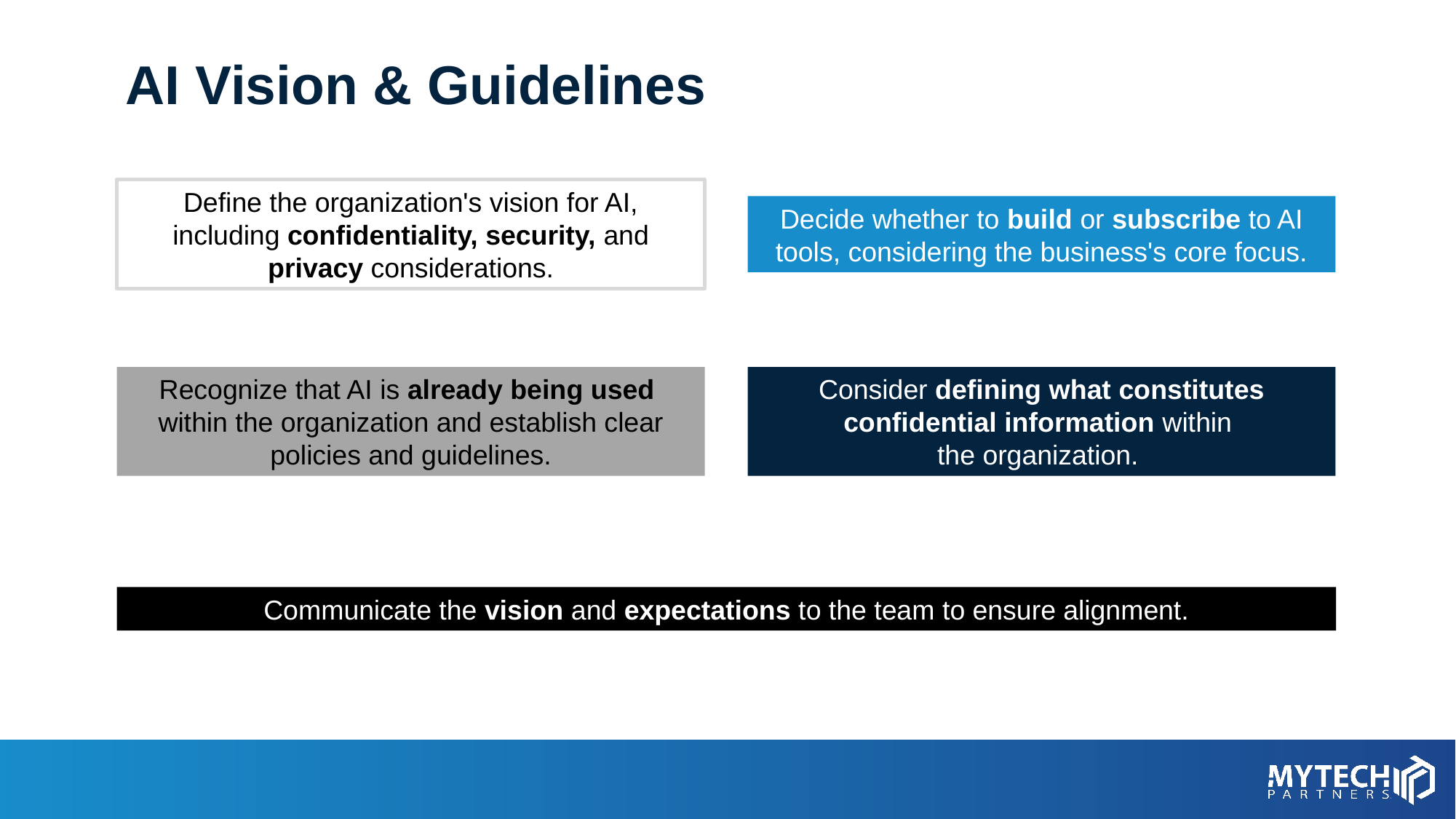

# AI Vision & Guidelines
Define the organization's vision for AI, including confidentiality, security, and privacy considerations.
Decide whether to build or subscribe to AI tools, considering the business's core focus.
Recognize that AI is already being used
within the organization and establish clear policies and guidelines.
Consider defining what constitutes confidential information within
the organization.
Communicate the vision and expectations to the team to ensure alignment.